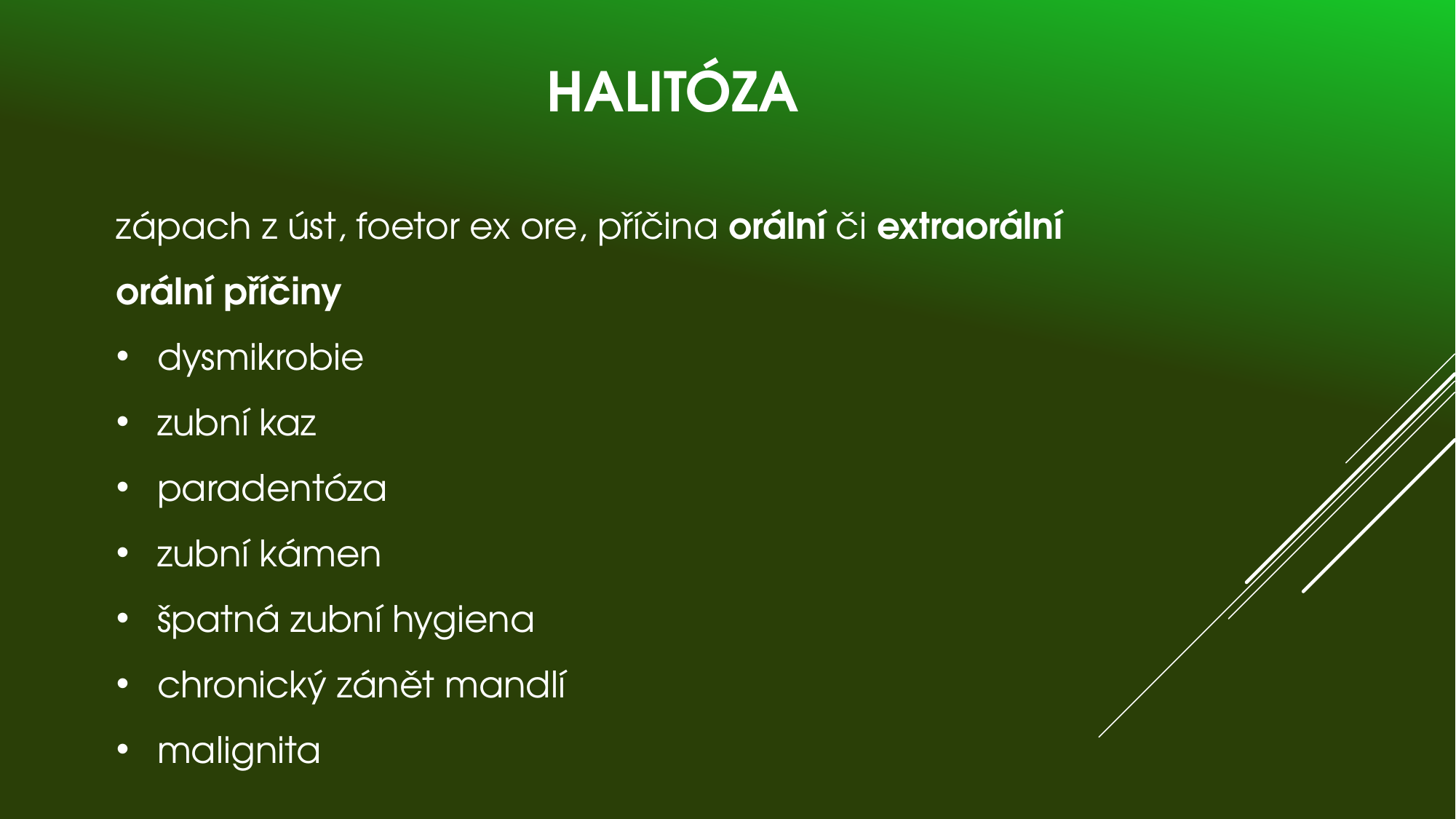

# Halitóza
zápach z úst, foetor ex ore, příčina orální či extraorální
orální příčiny
dysmikrobie
zubní kaz
paradentóza
zubní kámen
špatná zubní hygiena
chronický zánět mandlí
malignita